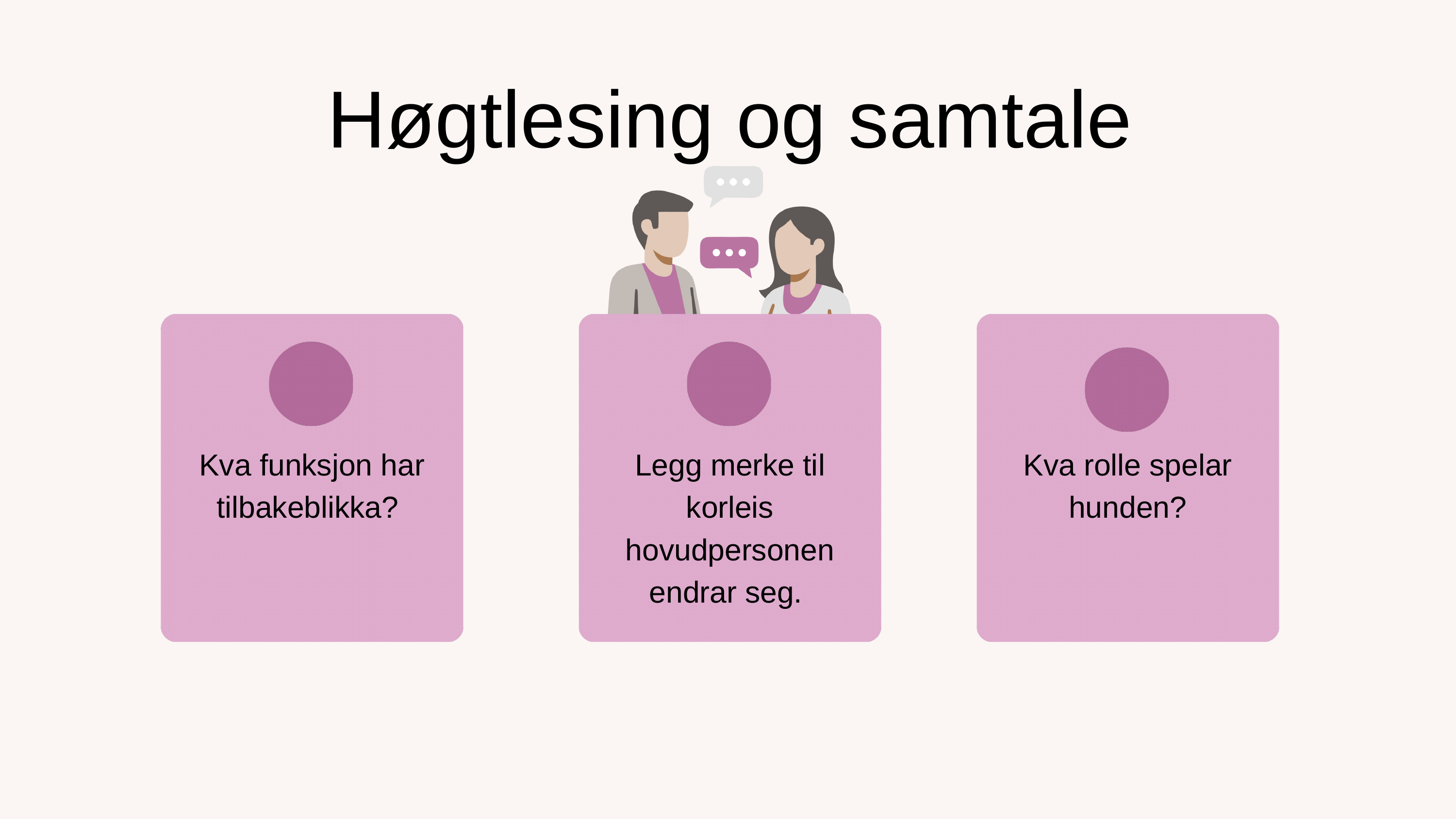

Høgtlesing og samtale

Kva funksjon har tilbakeblikka?
Legg merke til korleis hovudpersonen endrar seg.
Kva rolle spelar hunden?